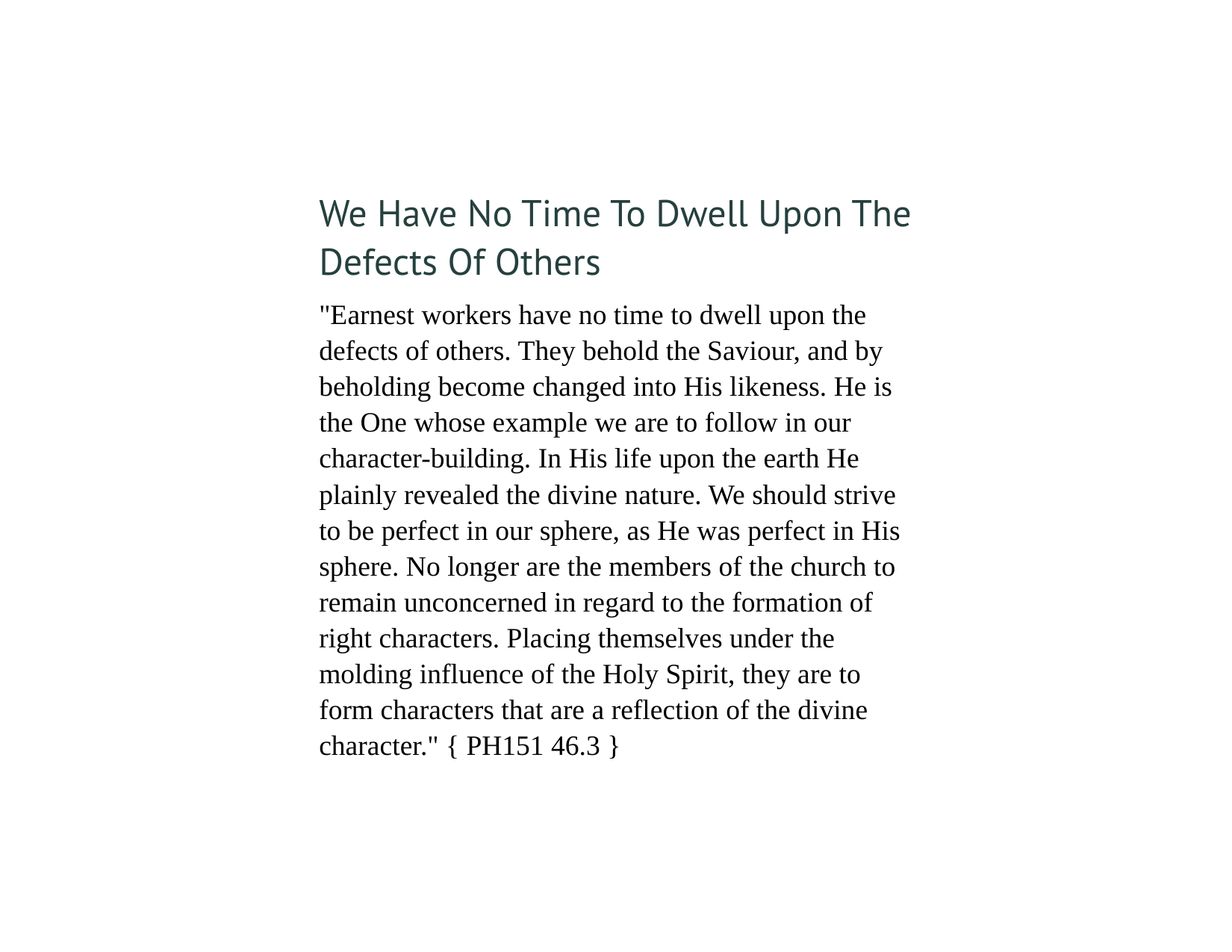

We Have No Time To Dwell Upon The Defects Of Others
"Earnest workers have no time to dwell upon the defects of others. They behold the Saviour, and by beholding become changed into His likeness. He is the One whose example we are to follow in our character-building. In His life upon the earth He plainly revealed the divine nature. We should strive to be perfect in our sphere, as He was perfect in His sphere. No longer are the members of the church to remain unconcerned in regard to the formation of right characters. Placing themselves under the molding influence of the Holy Spirit, they are to form characters that are a reflection of the divine character." { PH151 46.3 }